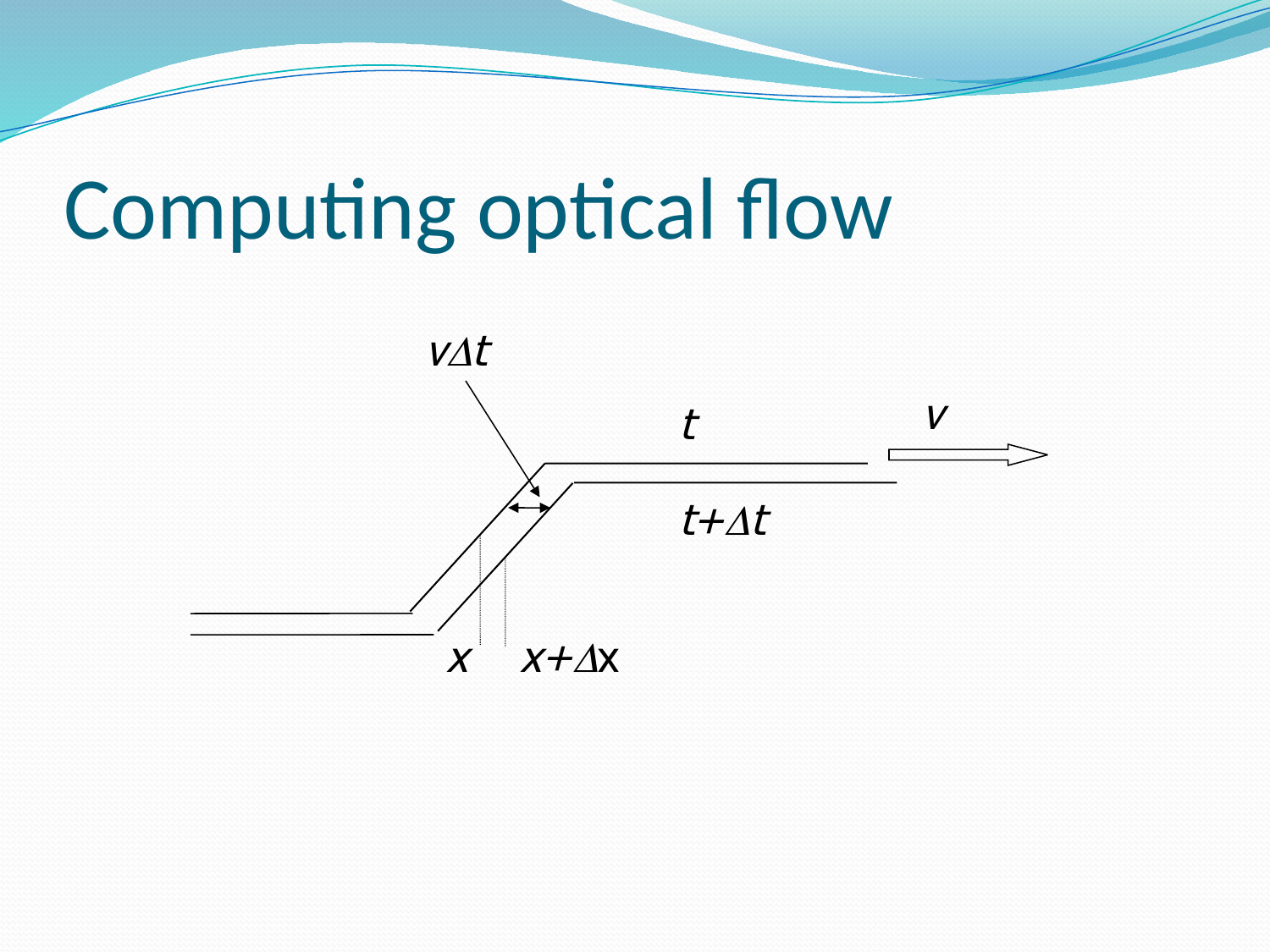

# Computing optical flow
vΔt

v
t

t+Δt

x
x+Δx